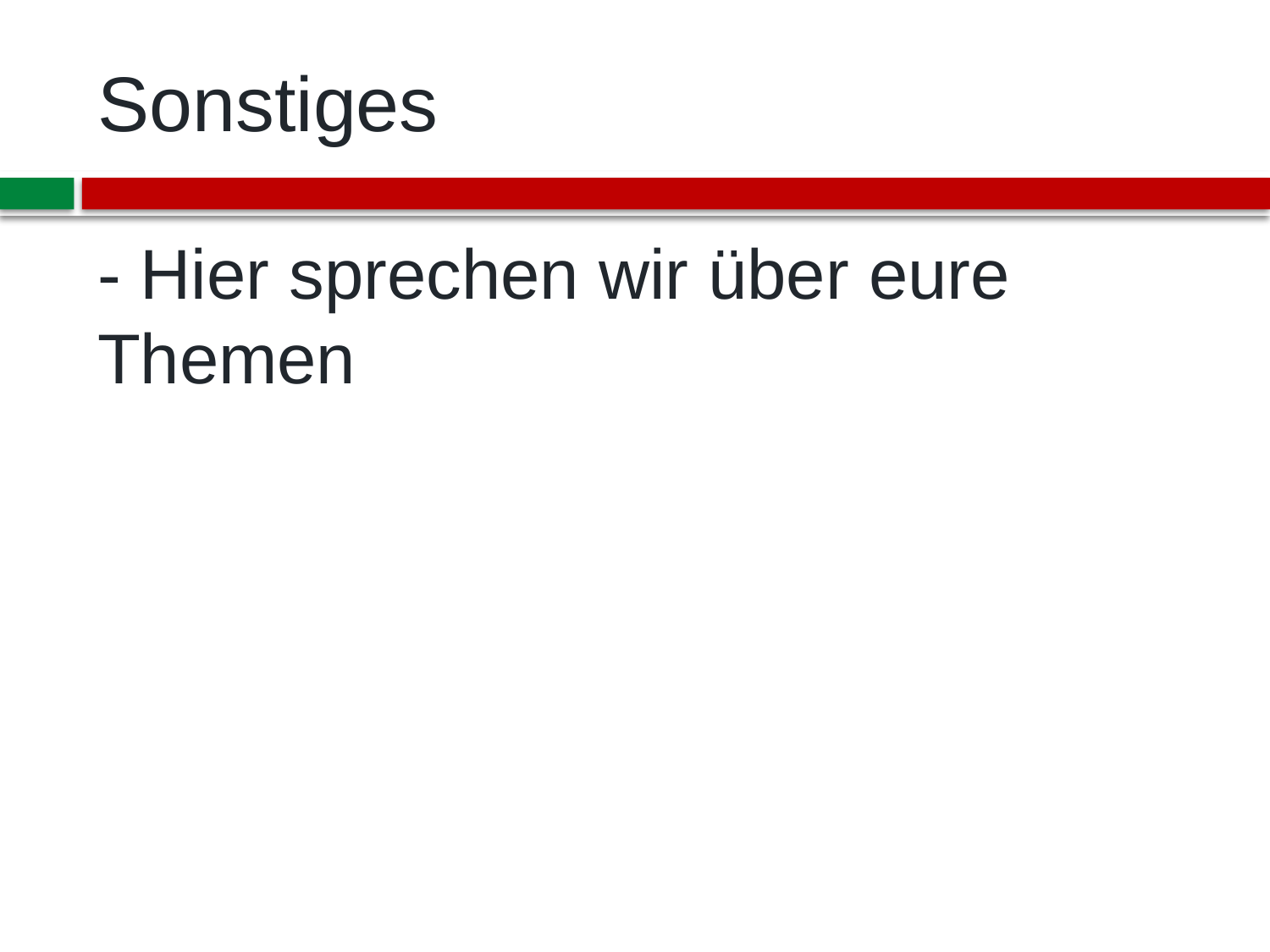

# Sonstiges
- Hier sprechen wir über eure Themen